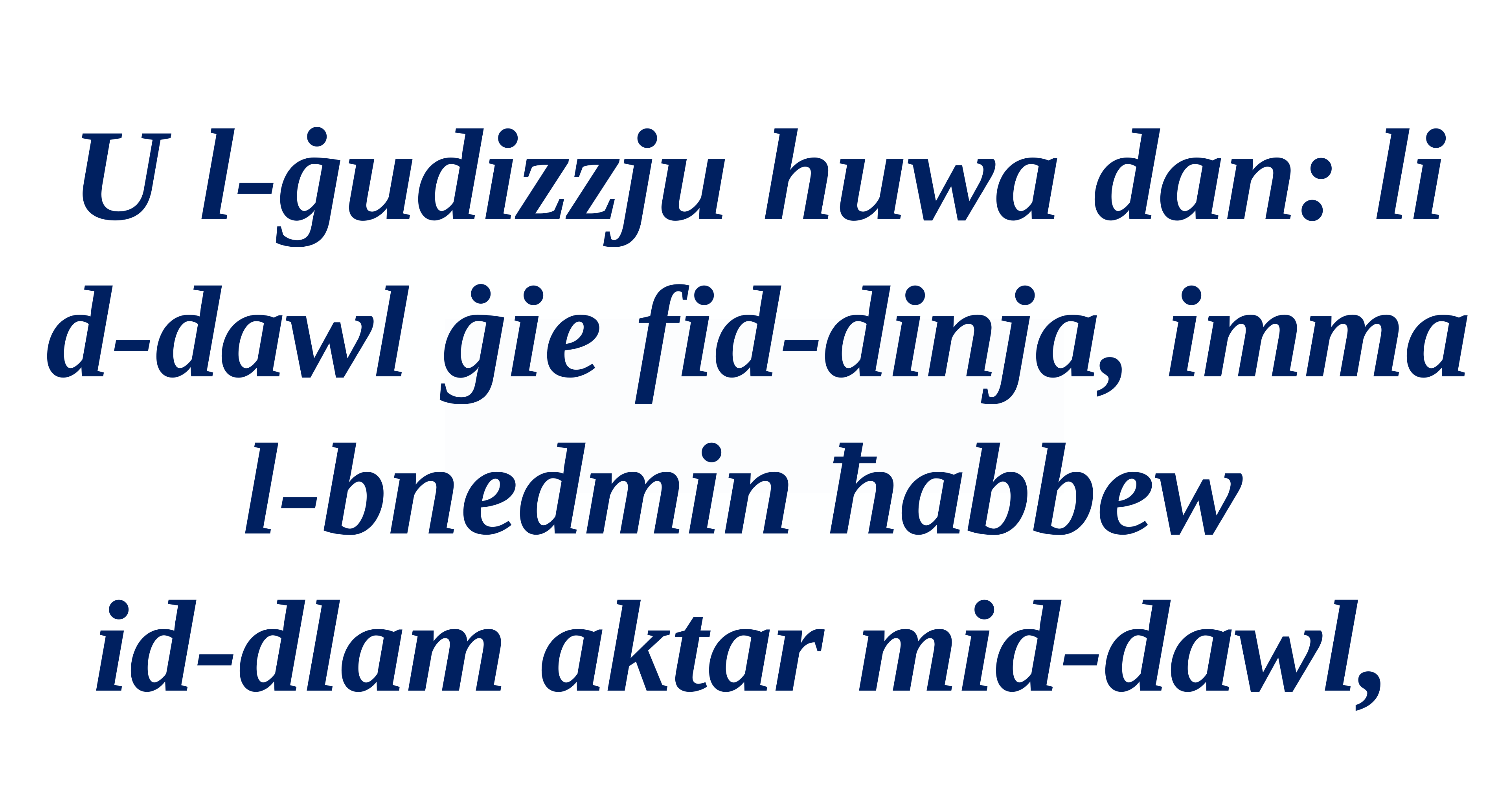

U l-ġudizzju huwa dan: li d-dawl ġie fid-dinja, imma l-bnedmin ħabbew
id-dlam aktar mid-dawl,